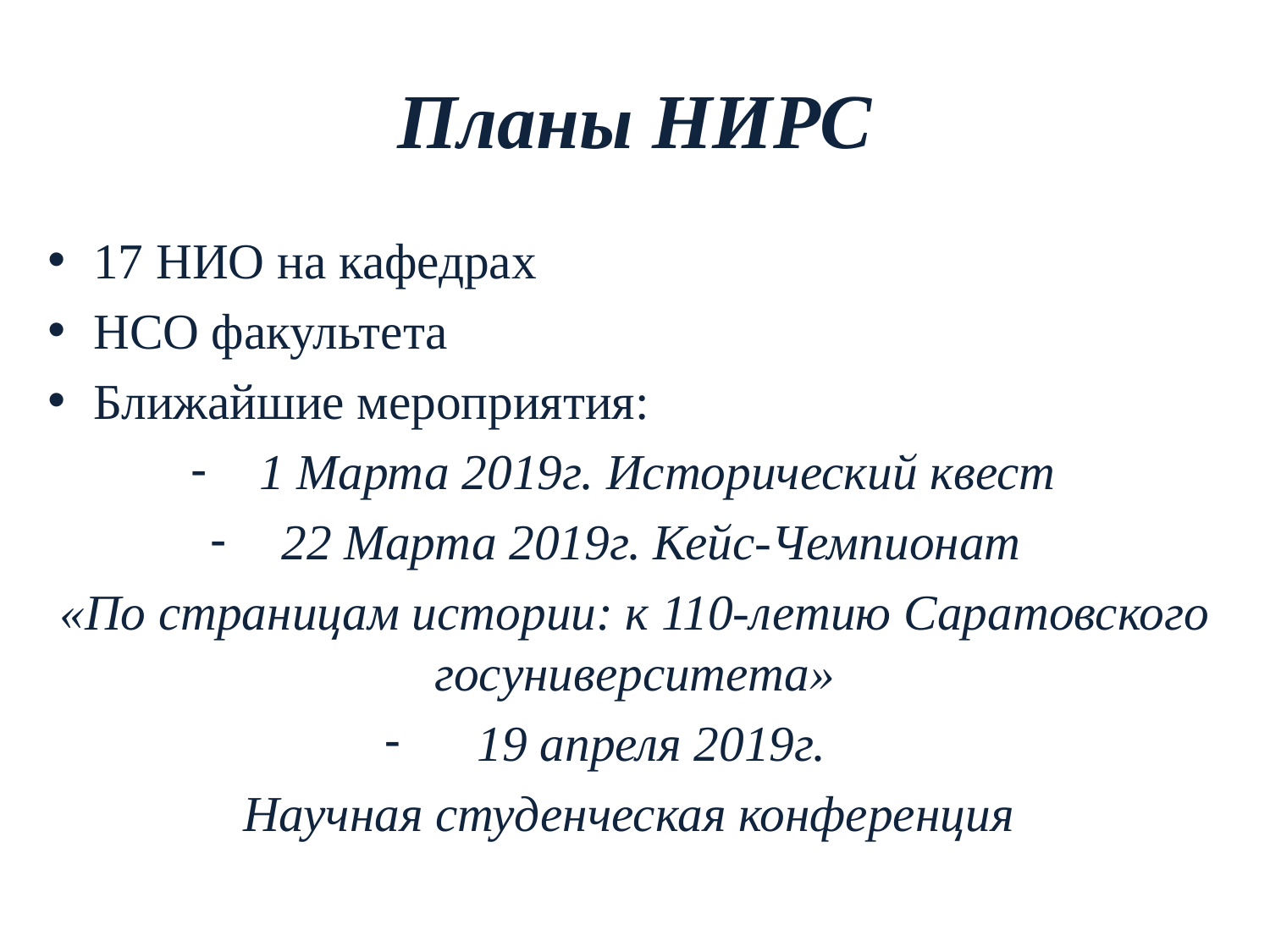

# Планы НИРС
17 НИО на кафедрах
НСО факультета
Ближайшие мероприятия:
1 Марта 2019г. Исторический квест
22 Марта 2019г. Кейс-Чемпионат
«По страницам истории: к 110-летию Саратовского госуниверситета»
19 апреля 2019г.
Научная студенческая конференция